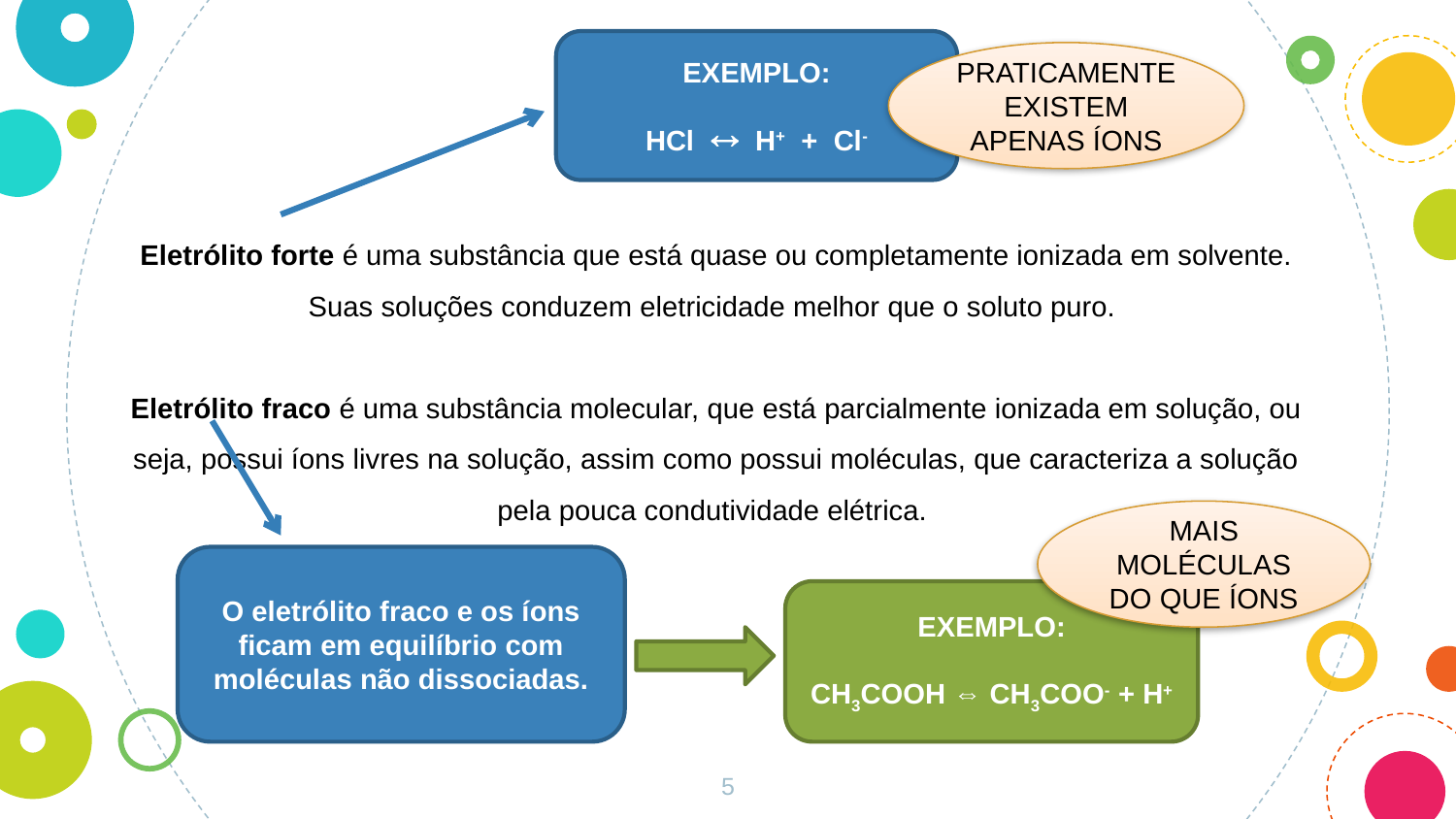

EXEMPLO:

HCl  ↔  H+  +  Cl-
PRATICAMENTE EXISTEM APENAS ÍONS
Eletrólito forte é uma substância que está quase ou completamente ionizada em solvente. Suas soluções conduzem eletricidade melhor que o soluto puro.

Eletrólito fraco é uma substância molecular, que está parcialmente ionizada em solução, ou seja, possui íons livres na solução, assim como possui moléculas, que caracteriza a solução pela pouca condutividade elétrica.
MAIS MOLÉCULAS DO QUE ÍONS
O eletrólito fraco e os íons ficam em equilíbrio com moléculas não dissociadas.
EXEMPLO:

CH3COOH ⇔ CH3COO- + H+

5